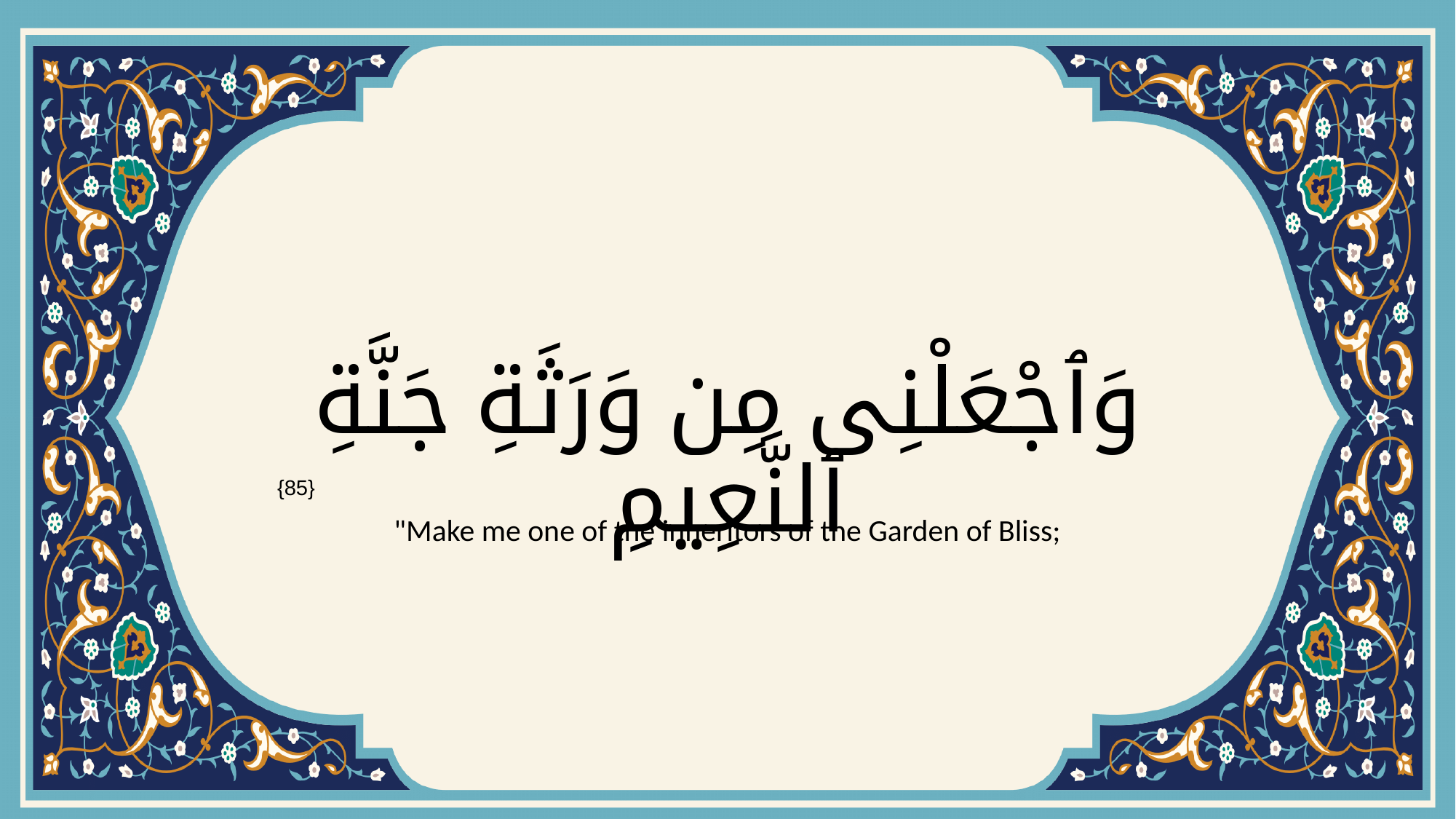

# وَٱجْعَلْنِى مِن وَرَثَةِ جَنَّةِ ٱلنَّعِيمِ
{85}
"Make me one of the inheritors of the Garden of Bliss;